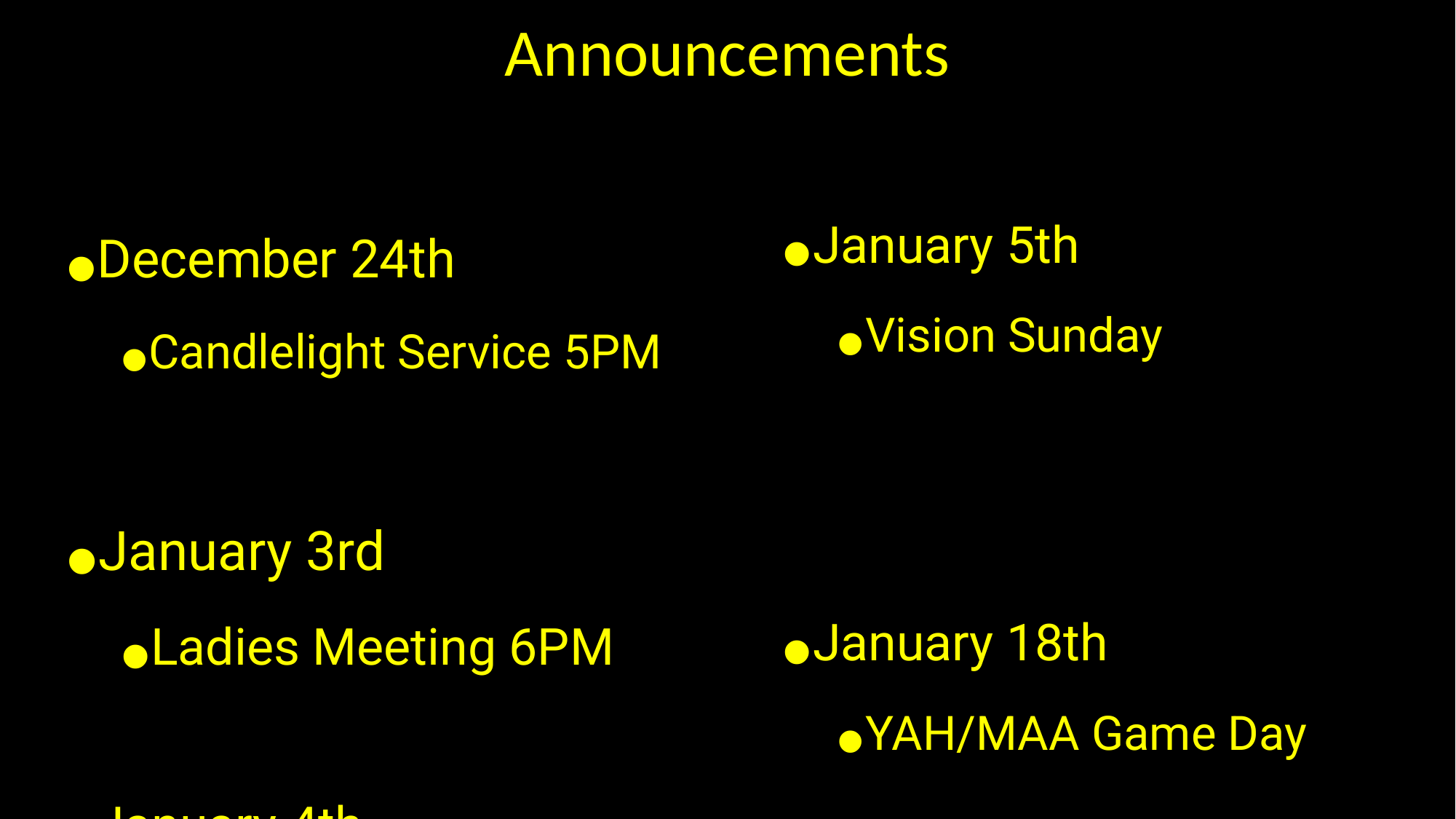

# Announcements

December 24th
Candlelight Service 5PM

January 3rd
Ladies Meeting 6PM

January 4th
Visitation Day 9AM

January 5th
Vision Sunday

January 18th
YAH/MAA Game Day

January 26th
UBC 28th Anniversary